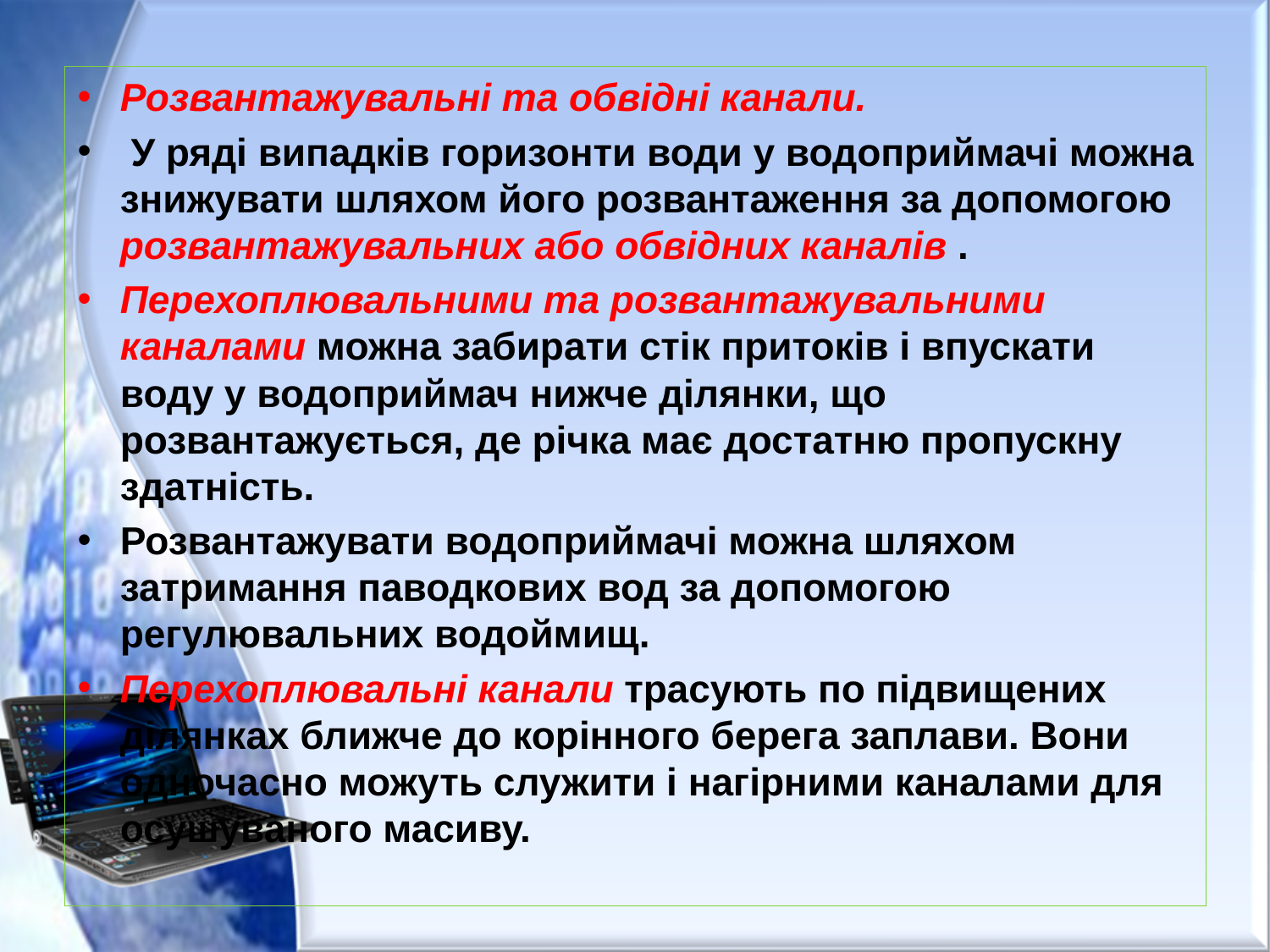

Розвантажувальні та обвідні канали.
 У ряді випадків горизонти води у водоприймачі можна знижувати шляхом його розвантаження за допомогою розвантажувальних або обвідних каналів .
Перехоплювальними та розвантажувальними каналами можна забирати стік притоків і впускати воду у водоприймач нижче ділянки, що розвантажується, де річка має достатню пропускну здатність.
Розвантажувати водоприймачі можна шляхом затримання паводкових вод за допомогою регулювальних водоймищ.
Перехоплювальні канали трасують по підвищених ділянках ближче до корінного берега заплави. Вони одночасно можуть служити і нагірними каналами для осушуваного масиву.